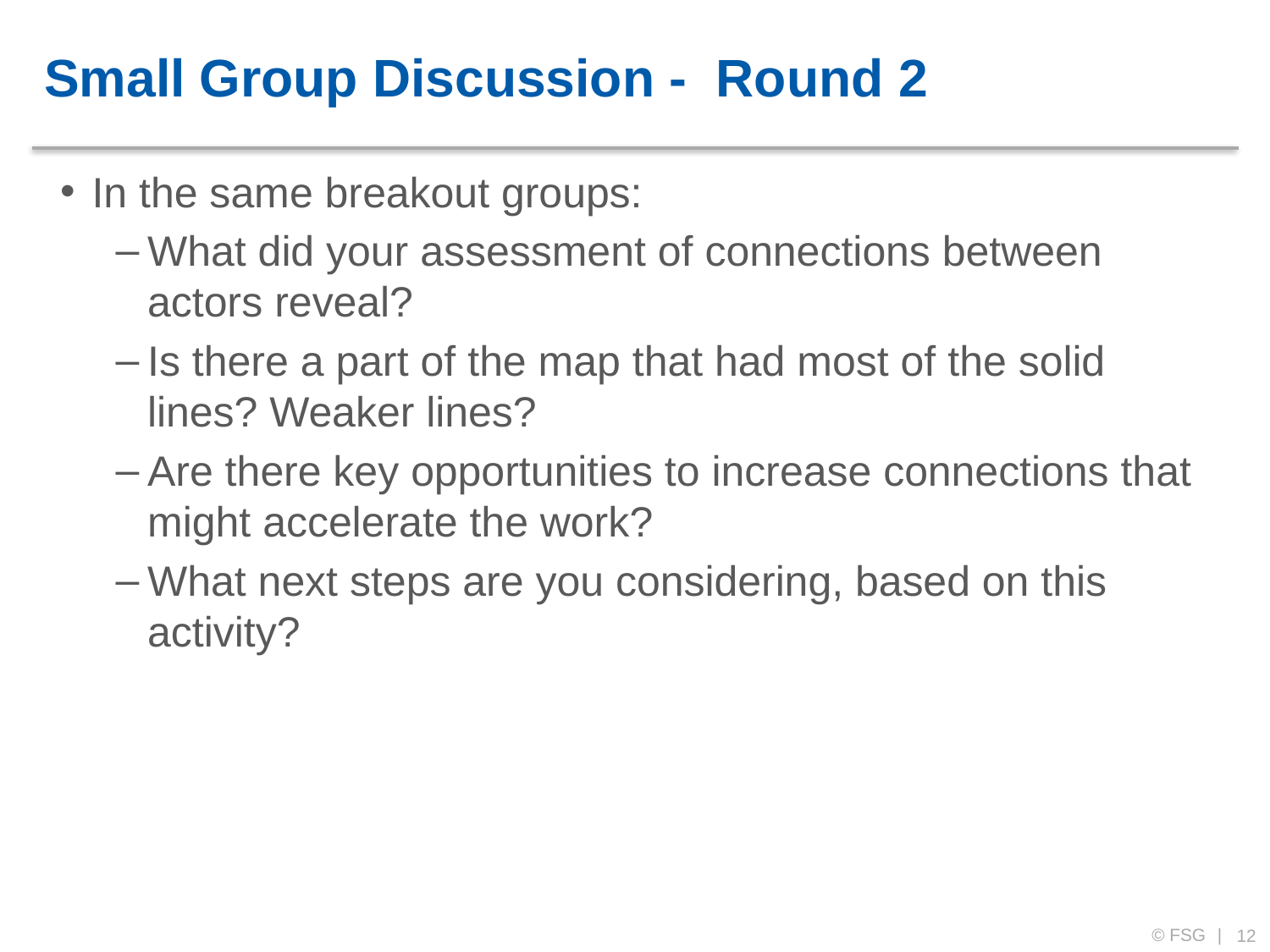

# Small Group Discussion -  Round 2
In the same breakout groups:
What did your assessment of connections between actors reveal?
Is there a part of the map that had most of the solid lines? Weaker lines?
Are there key opportunities to increase connections that might accelerate the work?
What next steps are you considering, based on this activity?